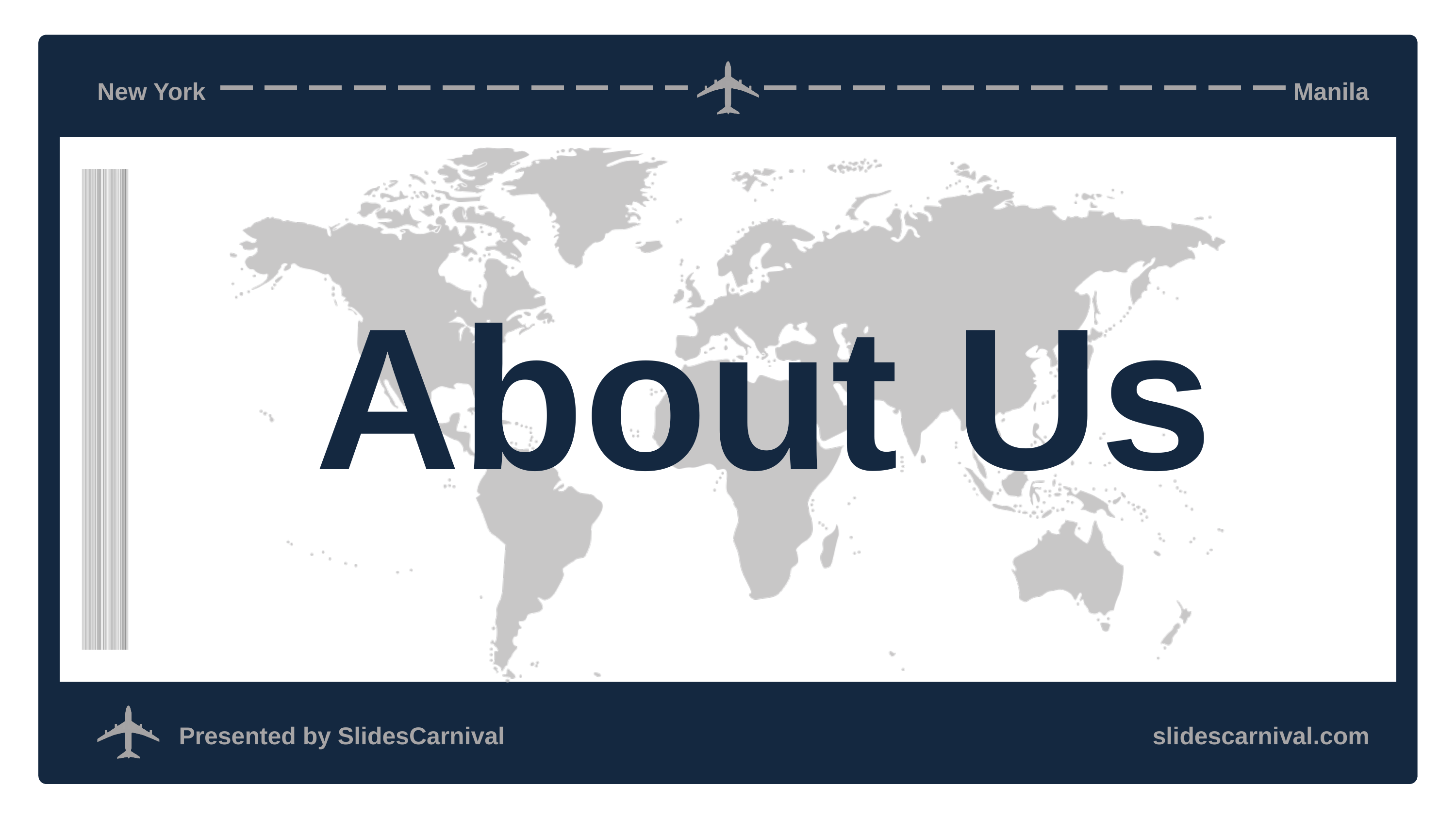

New York
Manila

Presented by SlidesCarnival
slidescarnival.com
About Us